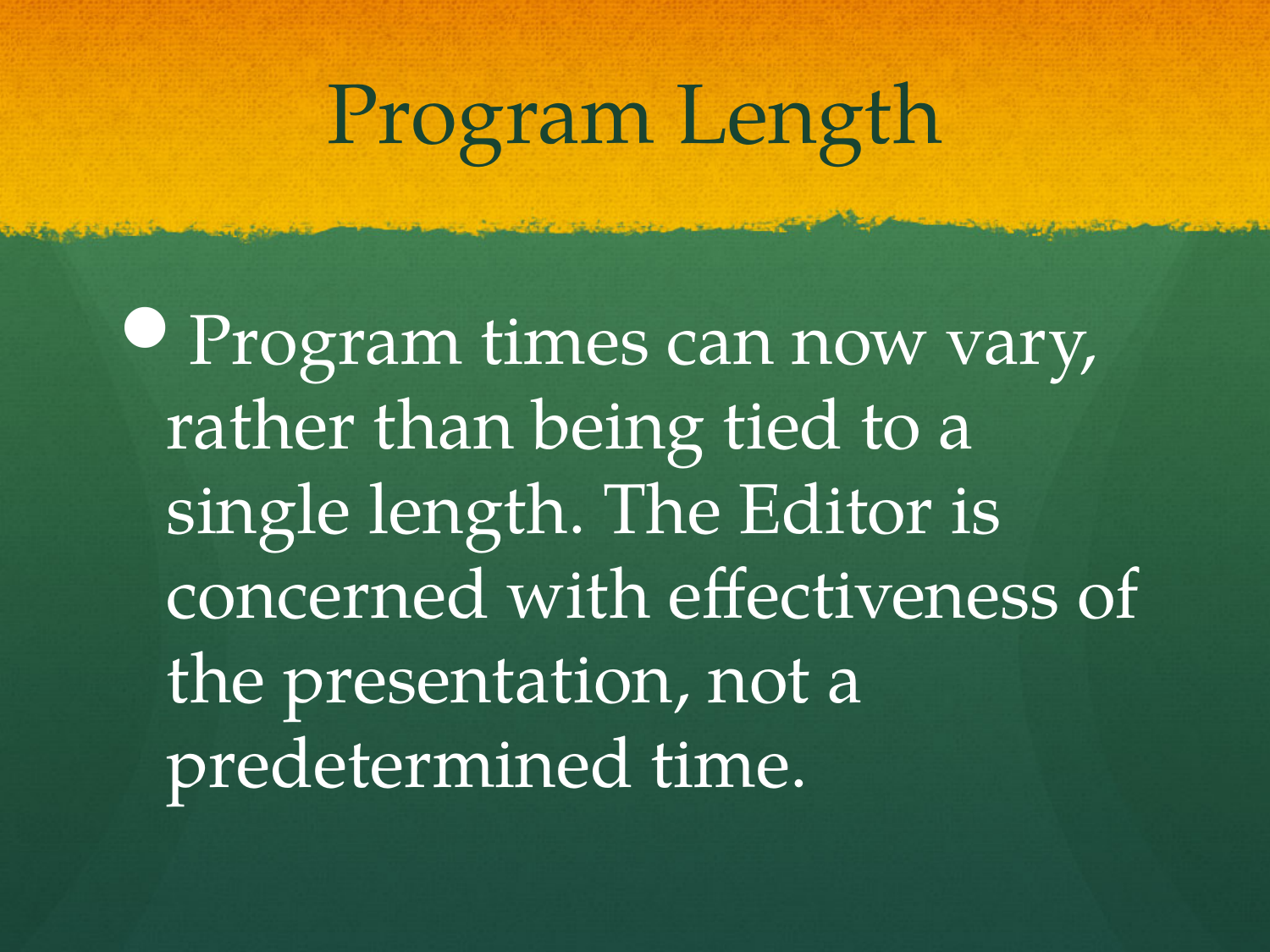

# Program Length
Program times can now vary, rather than being tied to a single length. The Editor is concerned with effectiveness of the presentation, not a predetermined time.